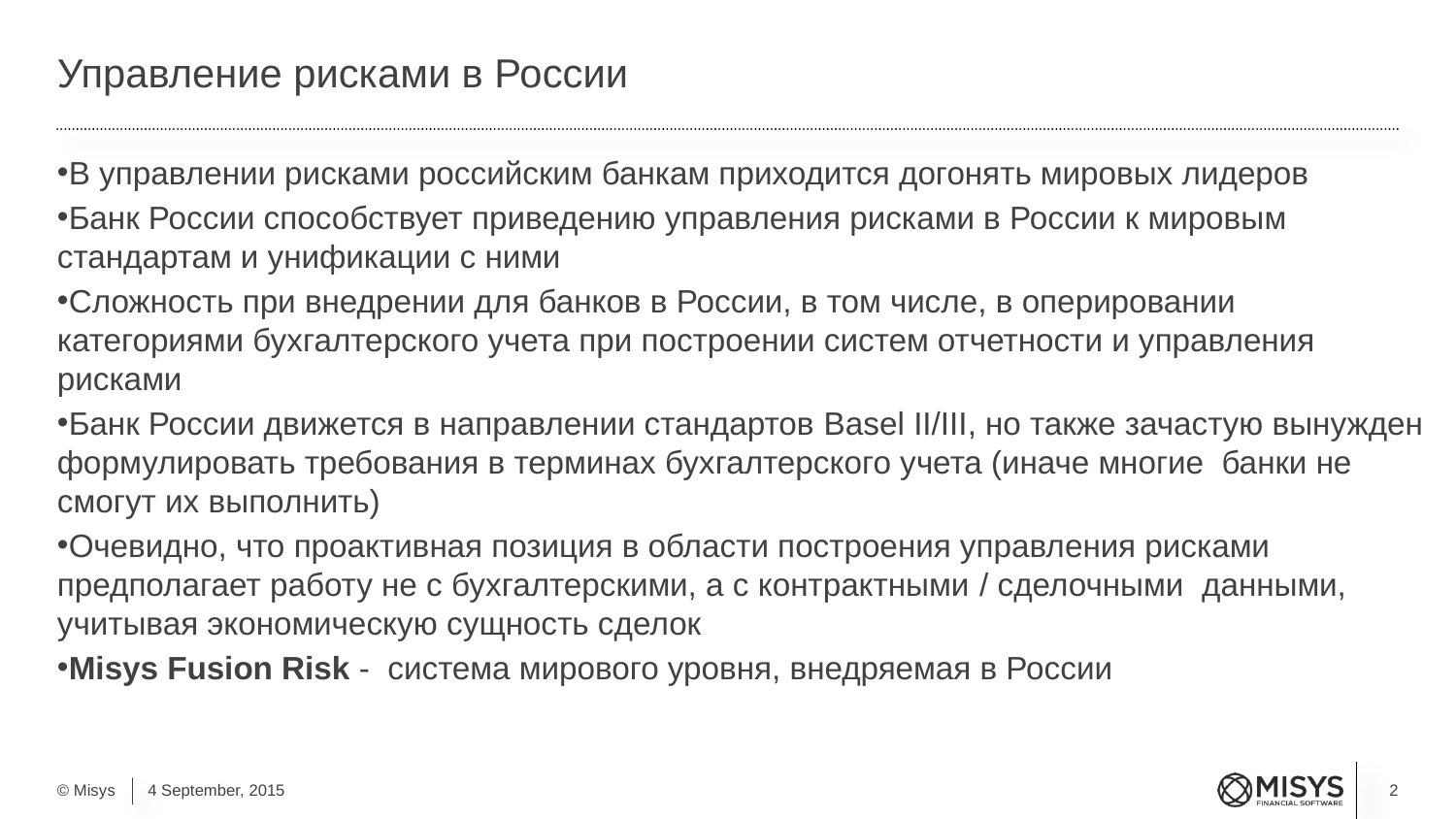

# Управление рисками в России
В управлении рисками российским банкам приходится догонять мировых лидеров
Банк России способствует приведению управления рисками в России к мировым стандартам и унификации с ними
Сложность при внедрении для банков в России, в том числе, в оперировании категориями бухгалтерского учета при построении систем отчетности и управления рисками
Банк России движется в направлении стандартов Basel II/III, но также зачастую вынужден формулировать требования в терминах бухгалтерского учета (иначе многие  банки не смогут их выполнить)
Очевидно, что проактивная позиция в области построения управления рисками предполагает работу не с бухгалтерскими, а с контрактными / сделочными  данными, учитывая экономическую сущность сделок
Misys Fusion Risk -  система мирового уровня, внедряемая в России
2
4 September, 2015
© Misys